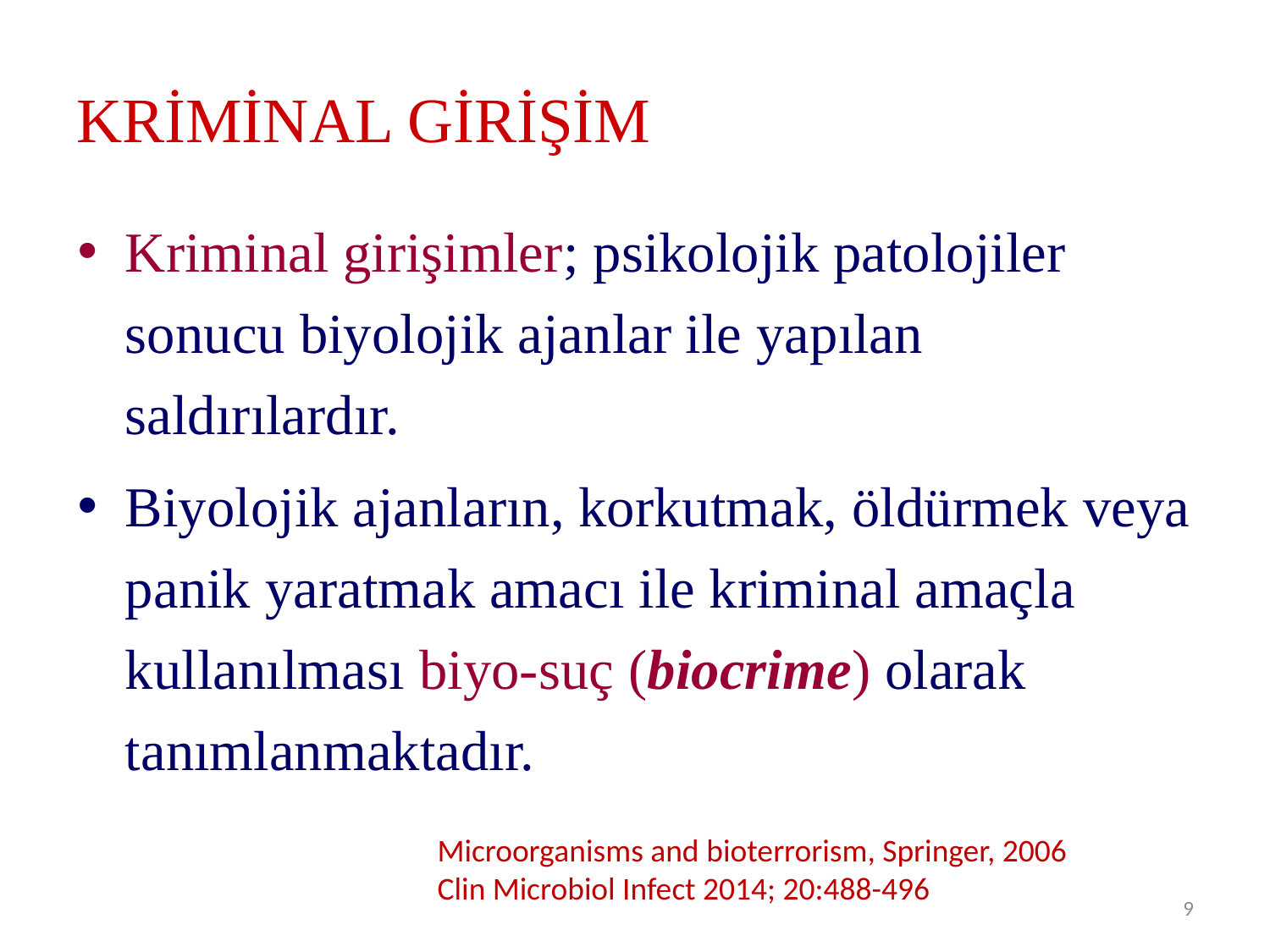

# KRİMİNAL GİRİŞİM
Kriminal girişimler; psikolojik patolojiler sonucu biyolojik ajanlar ile yapılan saldırılardır.
Biyolojik ajanların, korkutmak, öldürmek veya panik yaratmak amacı ile kriminal amaçla kullanılması biyo-suç (biocrime) olarak tanımlanmaktadır.
Microorganisms and bioterrorism, Springer, 2006
Clin Microbiol Infect 2014; 20:488-496
9